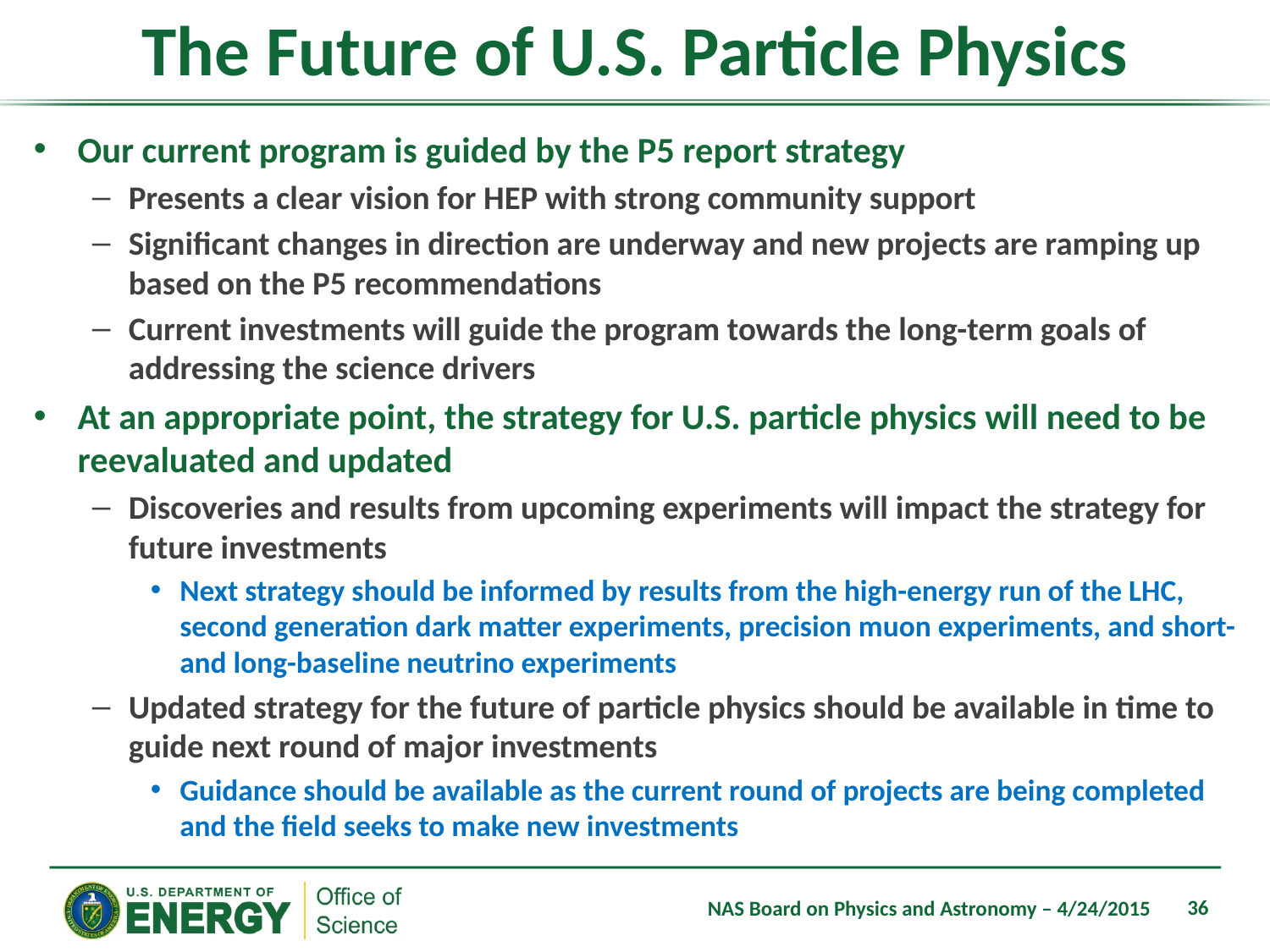

# The Future of U.S. Particle Physics
Our current program is guided by the P5 report strategy
Presents a clear vision for HEP with strong community support
Significant changes in direction are underway and new projects are ramping up based on the P5 recommendations
Current investments will guide the program towards the long-term goals of addressing the science drivers
At an appropriate point, the strategy for U.S. particle physics will need to be reevaluated and updated
Discoveries and results from upcoming experiments will impact the strategy for future investments
Next strategy should be informed by results from the high-energy run of the LHC, second generation dark matter experiments, precision muon experiments, and short- and long-baseline neutrino experiments
Updated strategy for the future of particle physics should be available in time to guide next round of major investments
Guidance should be available as the current round of projects are being completed and the field seeks to make new investments
36
NAS Board on Physics and Astronomy – 4/24/2015